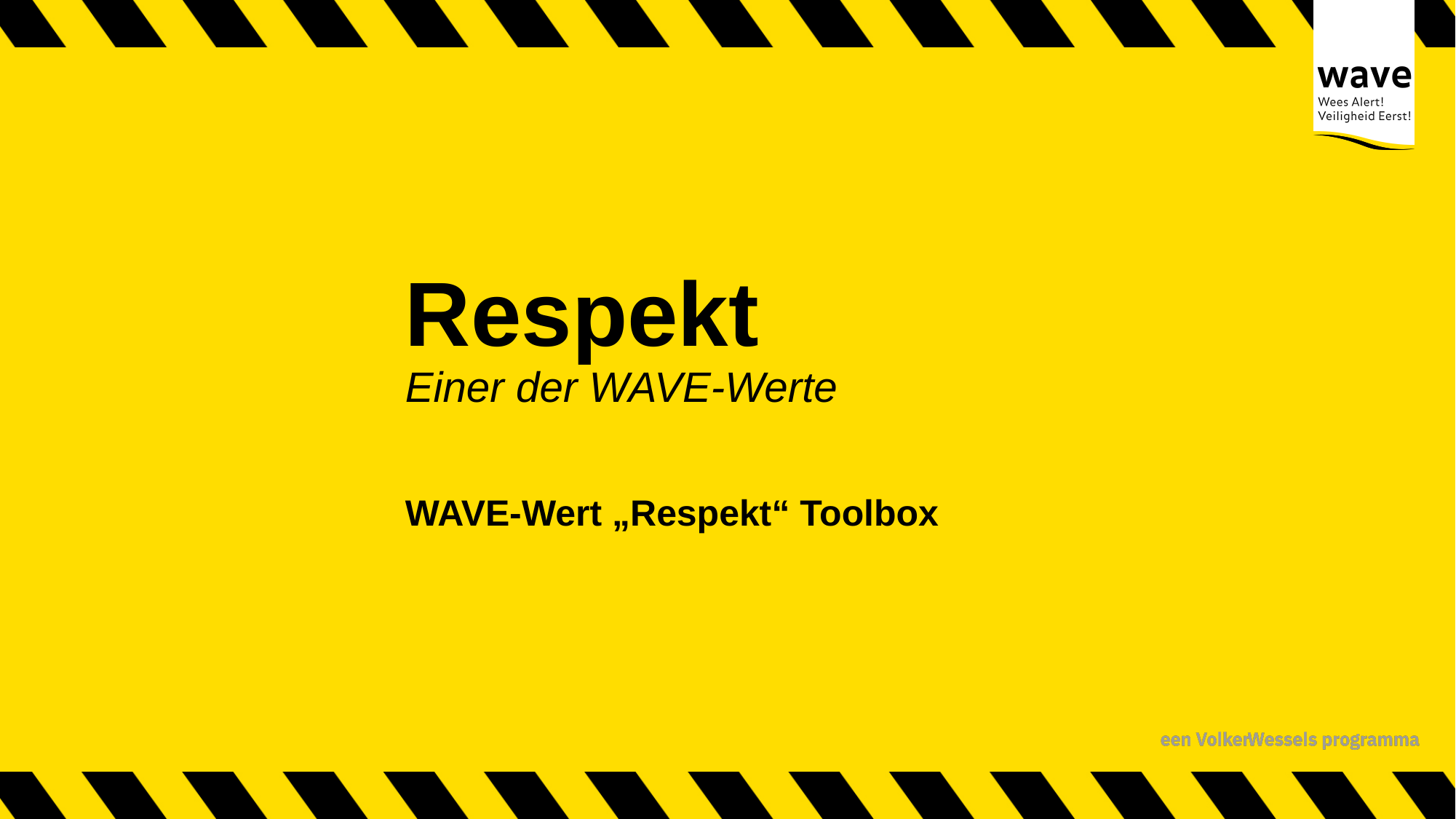

# Respekt Einer der WAVE-Werte

WAVE-Wert „Respekt“ Toolbox